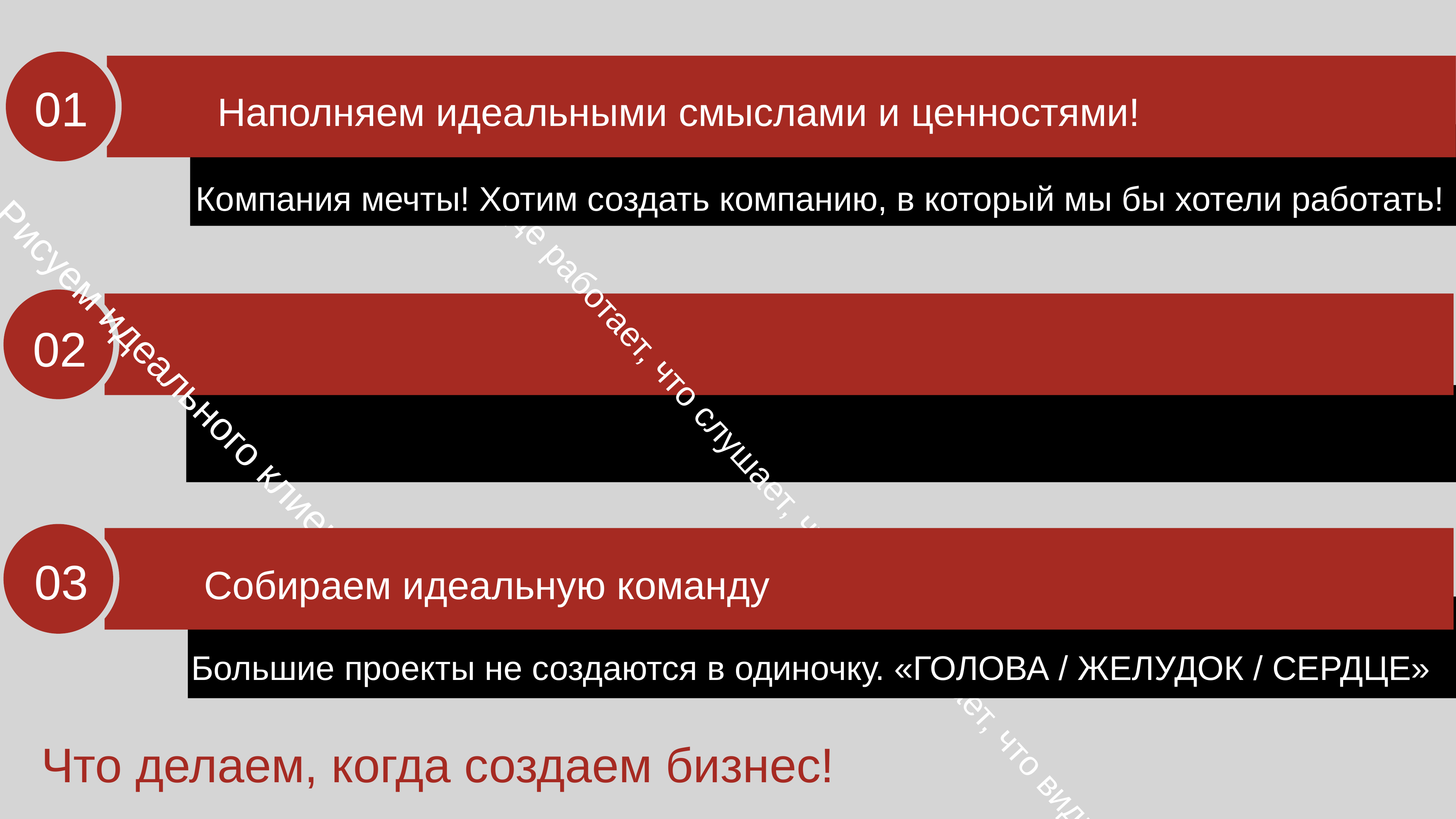

01
Наполняем идеальными смыслами и ценностями!

Компания мечты! Хотим создать компанию, в который мы бы хотели работать!

02
Рисуем идеального клиента

Кто он? Где работает, что слушает, что предпочитает, что видит?

03
 Собираем идеальную команду

Большие проекты не создаются в одиночку. «ГОЛОВА / ЖЕЛУДОК / СЕРДЦЕ»
Что делаем, когда создаем бизнес!